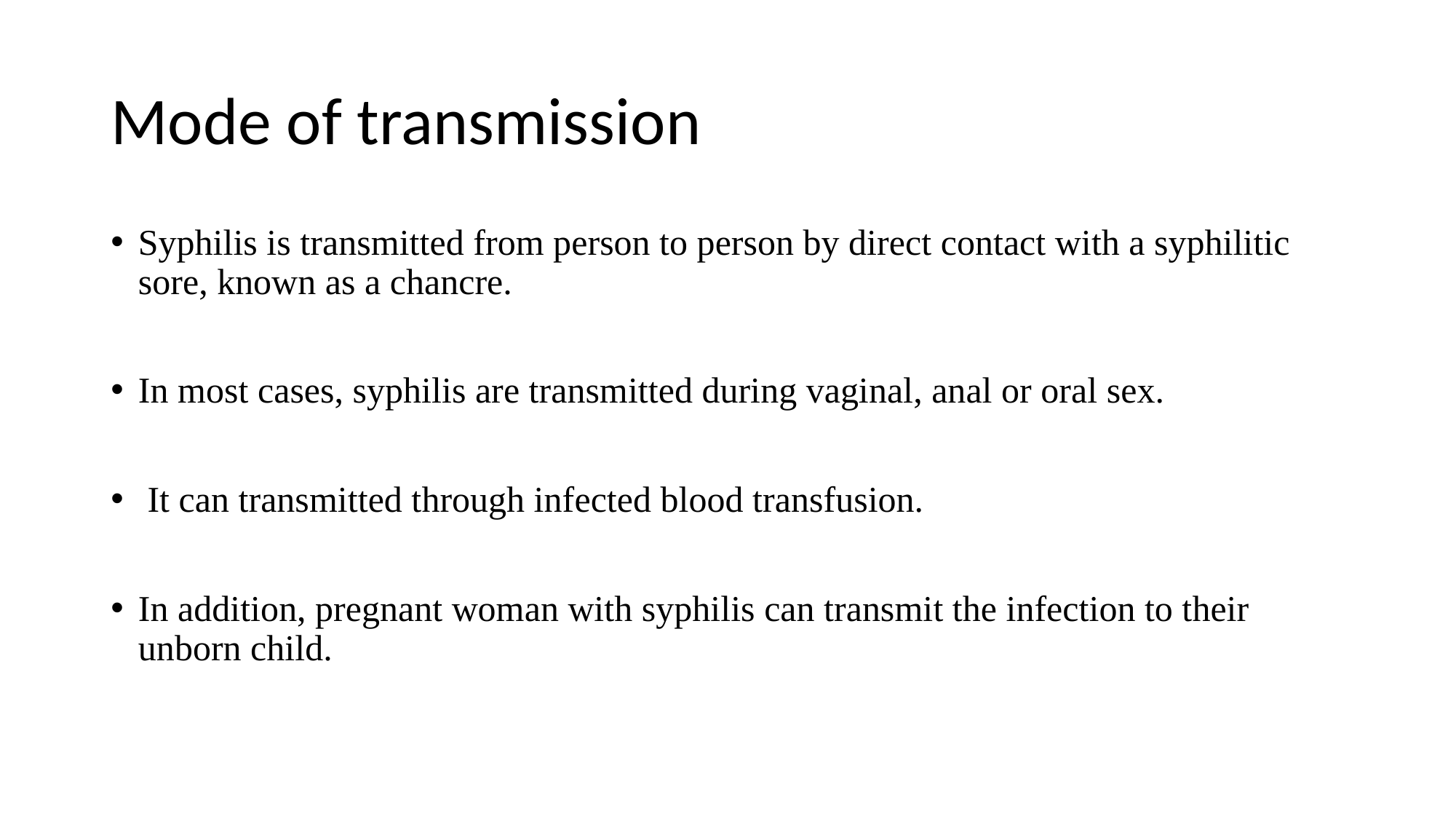

# Mode of transmission
Syphilis is transmitted from person to person by direct contact with a syphilitic sore, known as a chancre.

In most cases, syphilis are transmitted during vaginal, anal or oral sex.

 It can transmitted through infected blood transfusion.

In addition, pregnant woman with syphilis can transmit the infection to their unborn child.